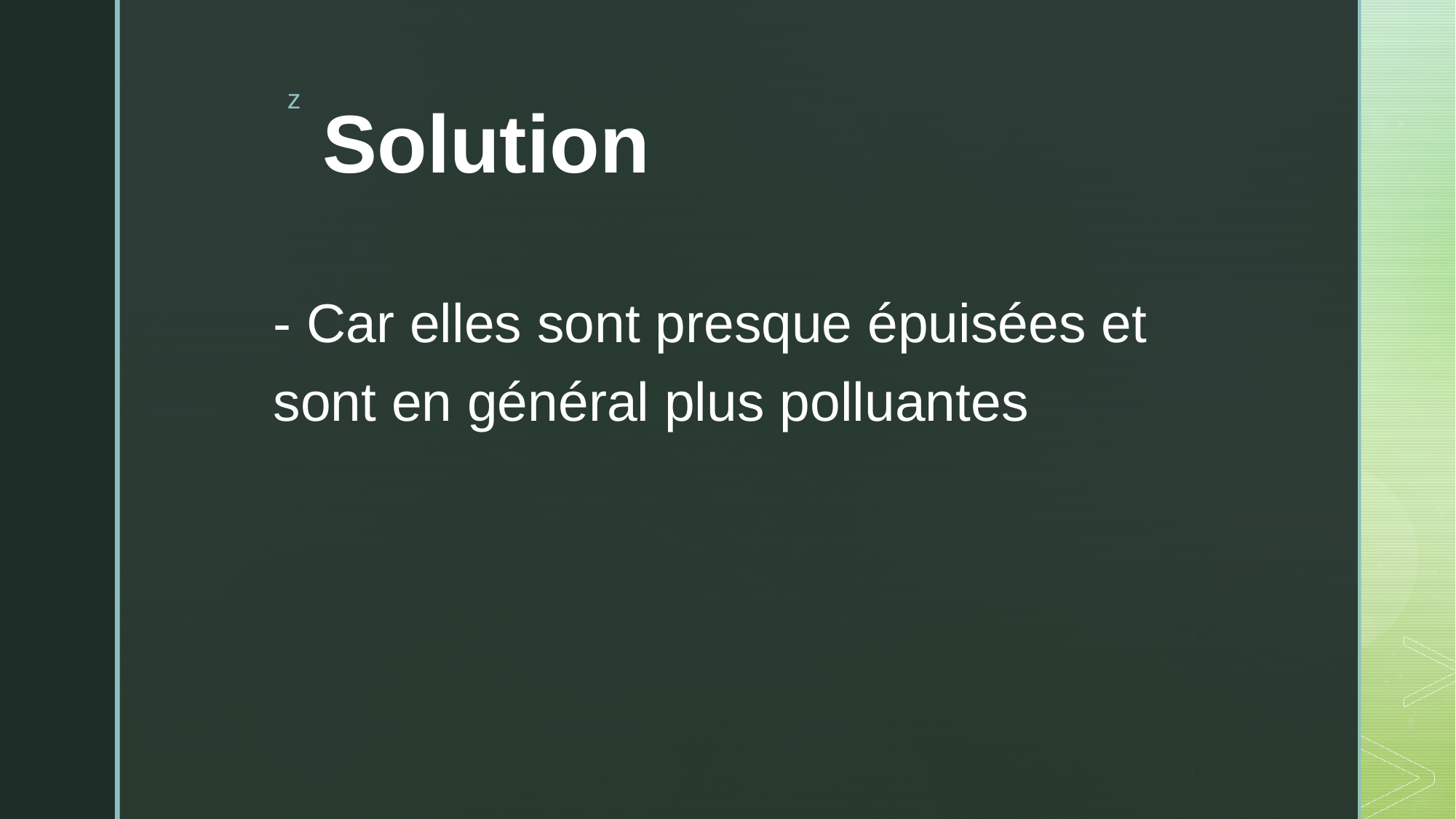

# Solution
- Car elles sont presque épuisées et sont en général plus polluantes